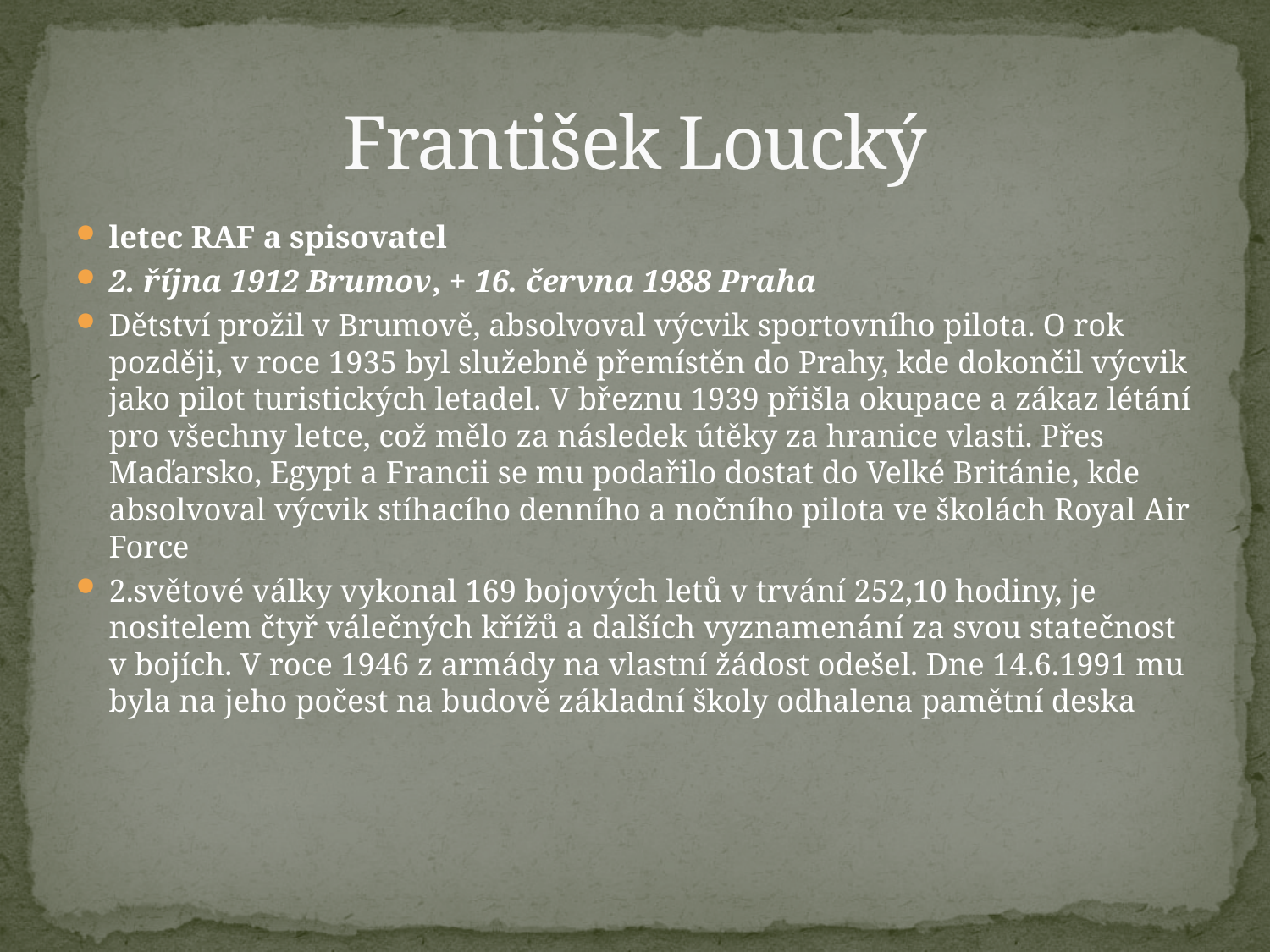

# František Loucký
letec RAF a spisovatel
2. října 1912 Brumov, + 16. června 1988 Praha
Dětství prožil v Brumově, absolvoval výcvik sportovního pilota. O rok později, v roce 1935 byl služebně přemístěn do Prahy, kde dokončil výcvik jako pilot turistických letadel. V březnu 1939 přišla okupace a zákaz létání pro všechny letce, což mělo za následek útěky za hranice vlasti. Přes Maďarsko, Egypt a Francii se mu podařilo dostat do Velké Británie, kde absolvoval výcvik stíhacího denního a nočního pilota ve školách Royal Air Force
2.světové války vykonal 169 bojových letů v trvání 252,10 hodiny, je nositelem čtyř válečných křížů a dalších vyznamenání za svou statečnost v bojích. V roce 1946 z armády na vlastní žádost odešel. Dne 14.6.1991 mu byla na jeho počest na budově základní školy odhalena pamětní deska